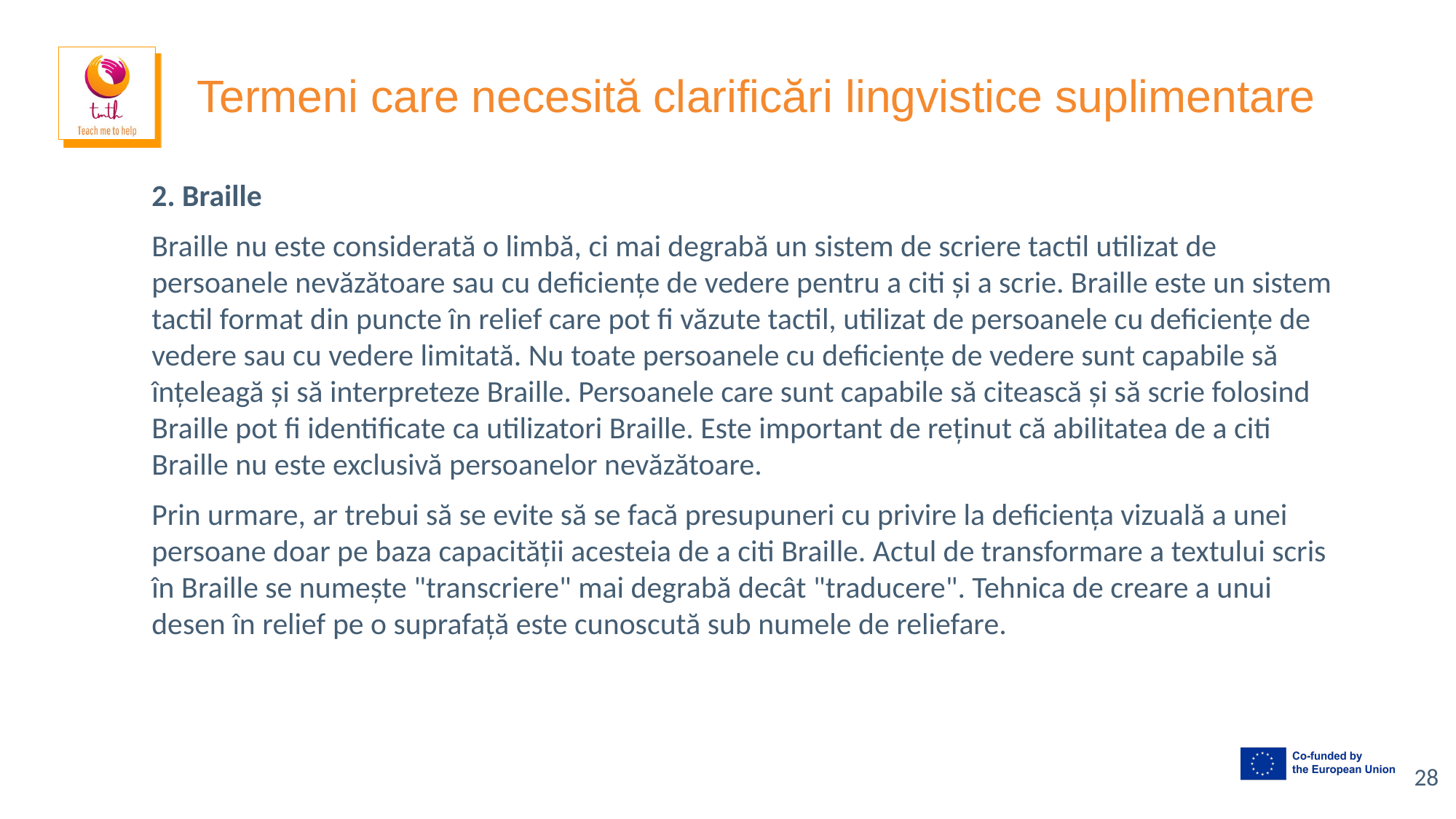

# Termeni care necesită clarificări lingvistice suplimentare
2. Braille
Braille nu este considerată o limbă, ci mai degrabă un sistem de scriere tactil utilizat de persoanele nevăzătoare sau cu deficiențe de vedere pentru a citi și a scrie. Braille este un sistem tactil format din puncte în relief care pot fi văzute tactil, utilizat de persoanele cu deficiențe de vedere sau cu vedere limitată. Nu toate persoanele cu deficiențe de vedere sunt capabile să înțeleagă și să interpreteze Braille. Persoanele care sunt capabile să citească și să scrie folosind Braille pot fi identificate ca utilizatori Braille. Este important de reținut că abilitatea de a citi Braille nu este exclusivă persoanelor nevăzătoare.
Prin urmare, ar trebui să se evite să se facă presupuneri cu privire la deficiența vizuală a unei persoane doar pe baza capacității acesteia de a citi Braille. Actul de transformare a textului scris în Braille se numește "transcriere" mai degrabă decât "traducere". Tehnica de creare a unui desen în relief pe o suprafață este cunoscută sub numele de reliefare.
28